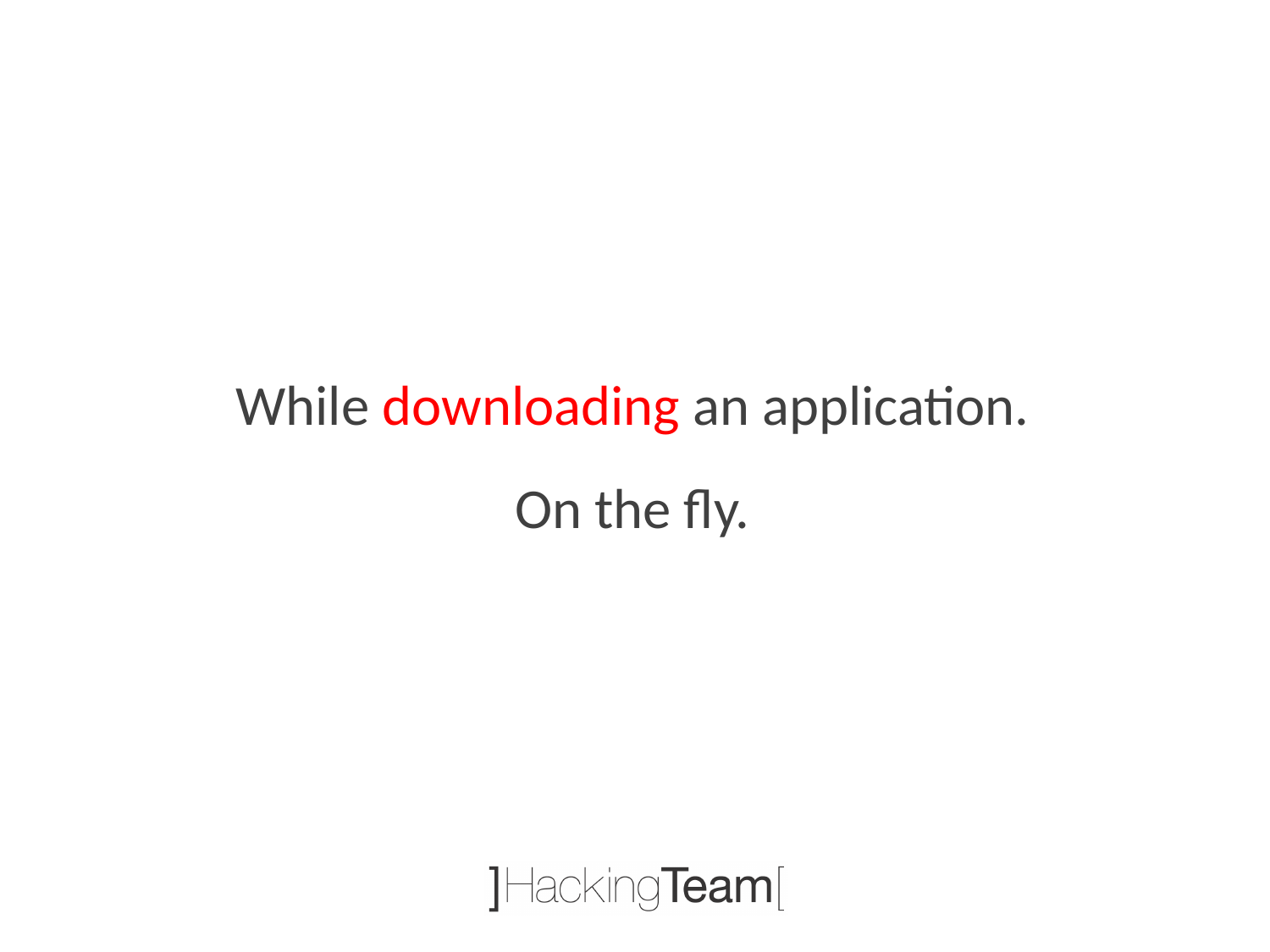

While downloading an application.
On the fly.